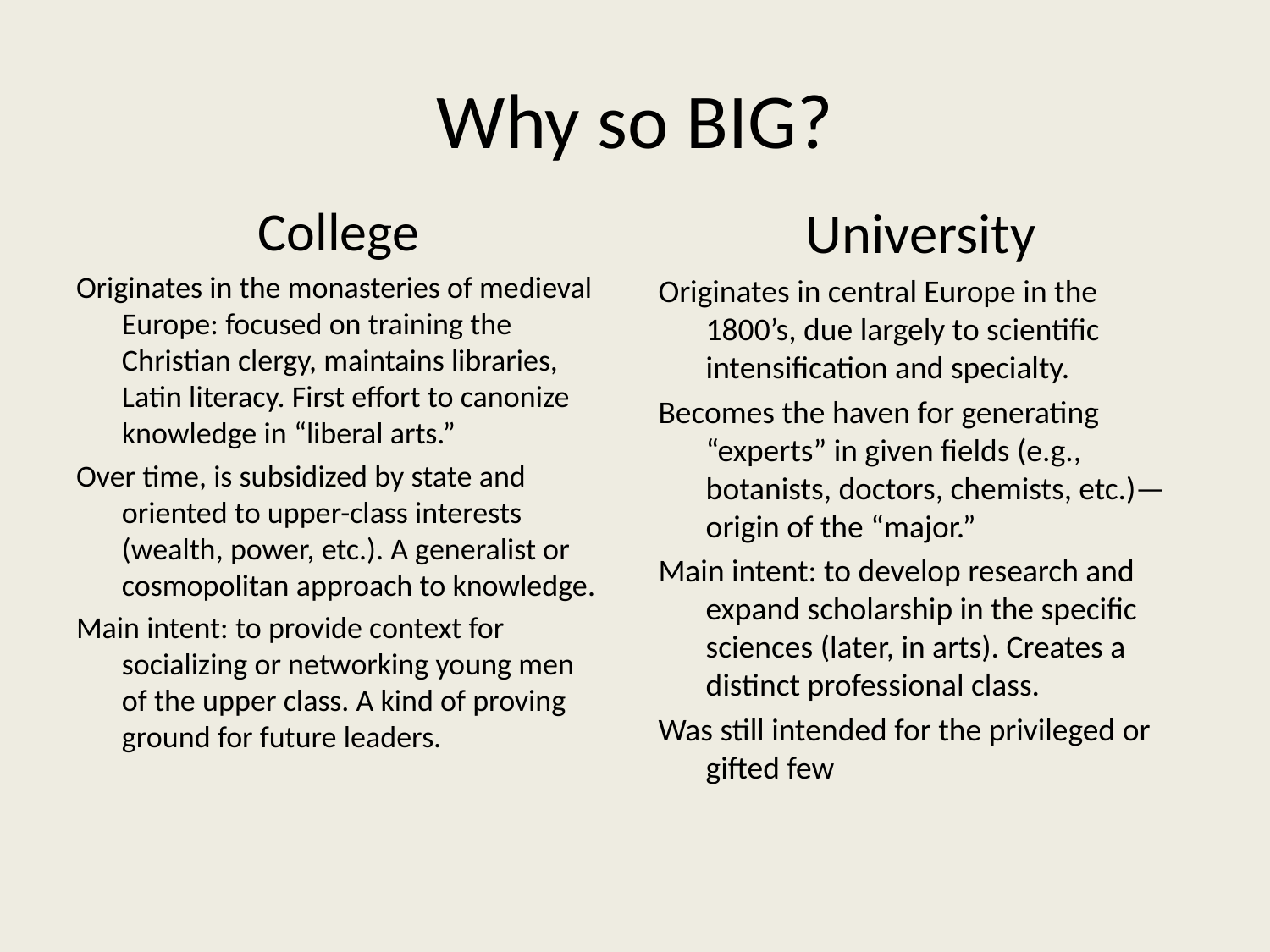

# Why so BIG?
College
Originates in the monasteries of medieval Europe: focused on training the Christian clergy, maintains libraries, Latin literacy. First effort to canonize knowledge in “liberal arts.”
Over time, is subsidized by state and oriented to upper-class interests (wealth, power, etc.). A generalist or cosmopolitan approach to knowledge.
Main intent: to provide context for socializing or networking young men of the upper class. A kind of proving ground for future leaders.
University
Originates in central Europe in the 1800’s, due largely to scientific intensification and specialty.
Becomes the haven for generating “experts” in given fields (e.g., botanists, doctors, chemists, etc.)—origin of the “major.”
Main intent: to develop research and expand scholarship in the specific sciences (later, in arts). Creates a distinct professional class.
Was still intended for the privileged or gifted few